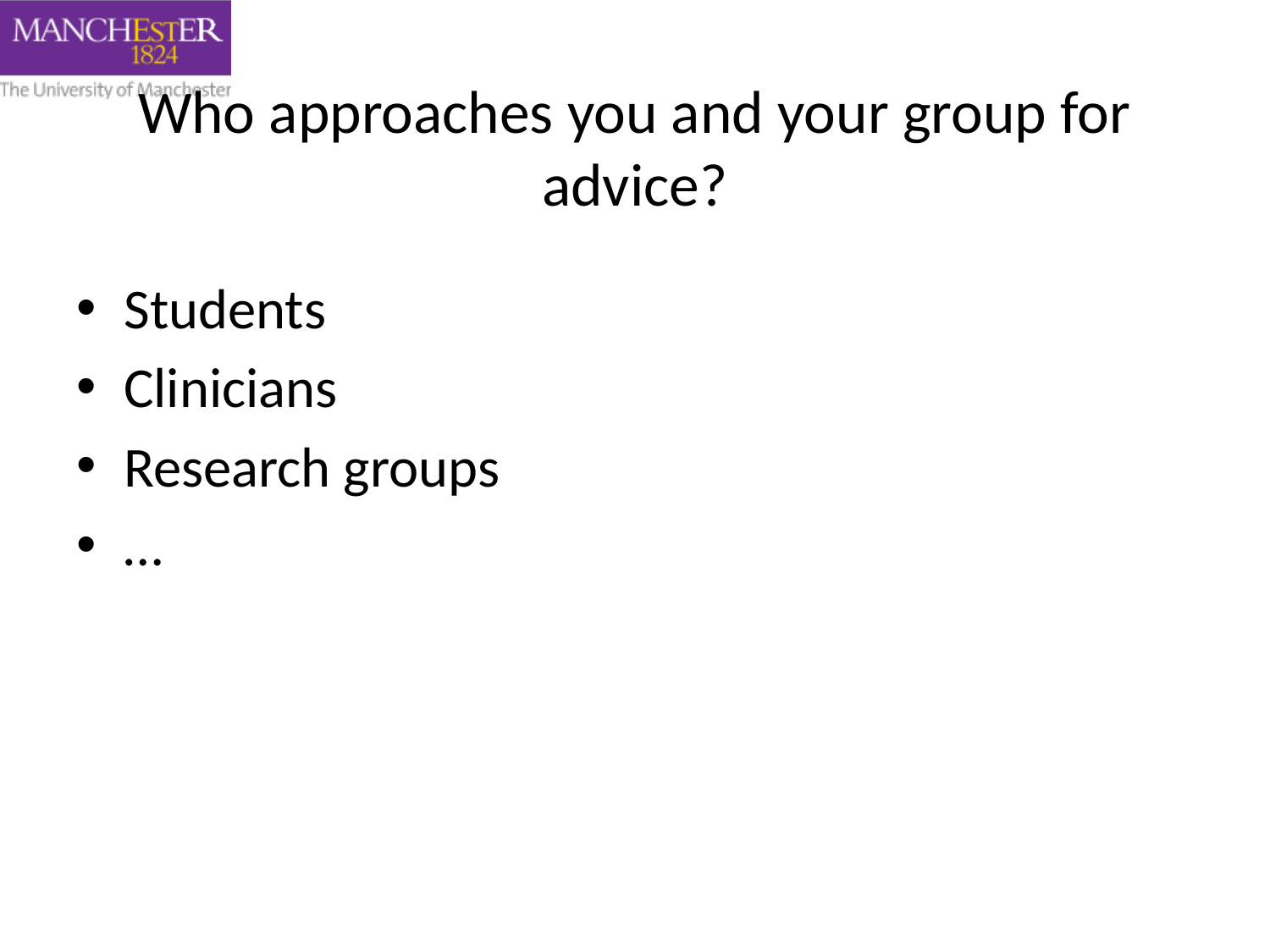

# Who approaches you and your group for advice?
Students
Clinicians
Research groups
…